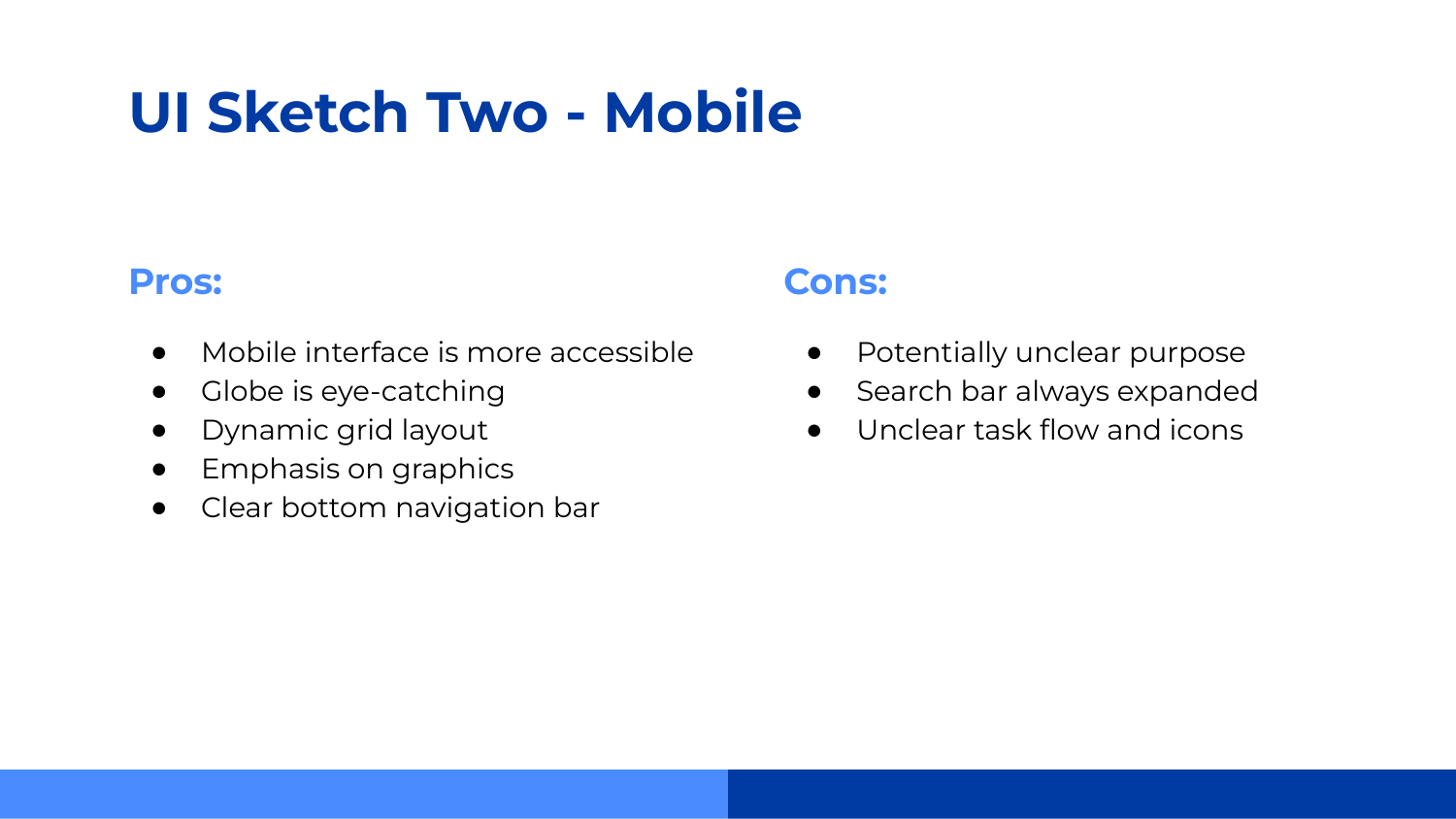

# UI Sketch Two - Mobile
Pros:
Cons:
Mobile interface is more accessible
Globe is eye-catching
Dynamic grid layout
Emphasis on graphics
Clear bottom navigation bar
Potentially unclear purpose
Search bar always expanded
Unclear task flow and icons